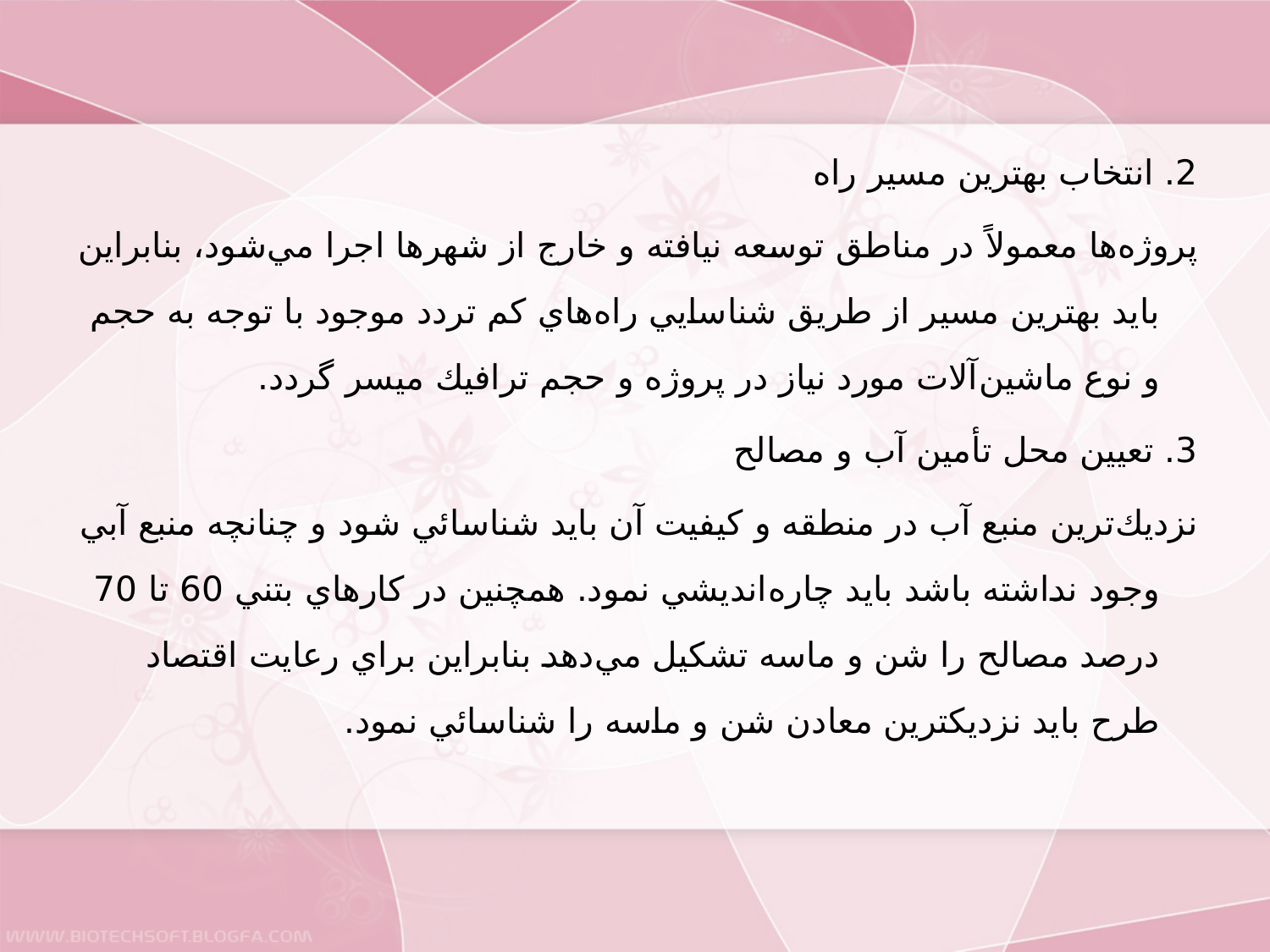

2.	 انتخاب بهترين مسير راه
	پروژه‌ها معمولاً در مناطق توسعه نيافته و خارج از شهرها اجرا مي‌شود، بنابراين بايد بهترين مسير از طريق شناسايي راه‌هاي كم تردد موجود با توجه به حجم و نوع ماشين‌آلات مورد نياز در پروژه و حجم ترافيك ميسر گردد.
3.	 تعيين محل تأمين آب و مصالح
	نزديك‌ترين منبع آب در منطقه و كيفيت آن بايد شناسائي شود و چنانچه منبع آبي وجود نداشته باشد بايد چاره‌‌انديشي نمود. همچنين در كارهاي بتني 60 تا 70 درصد مصالح را شن و ماسه تشكيل مي‌دهد بنابراين براي رعايت اقتصاد طرح بايد نزديكترين معادن شن و ماسه را شناسائي نمود.